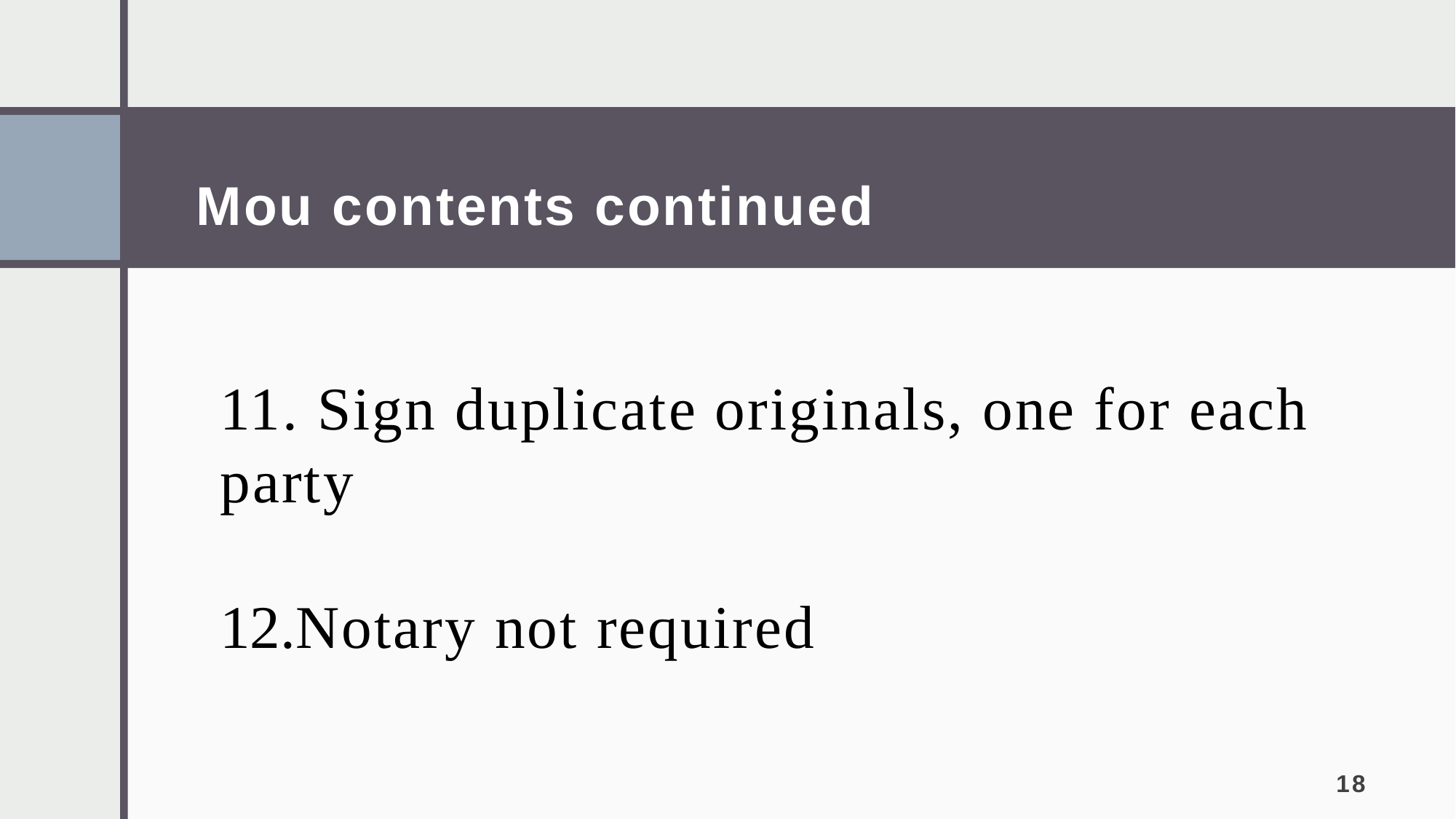

# Mou contents continued
11. Sign duplicate originals, one for each party

Notary not required
18